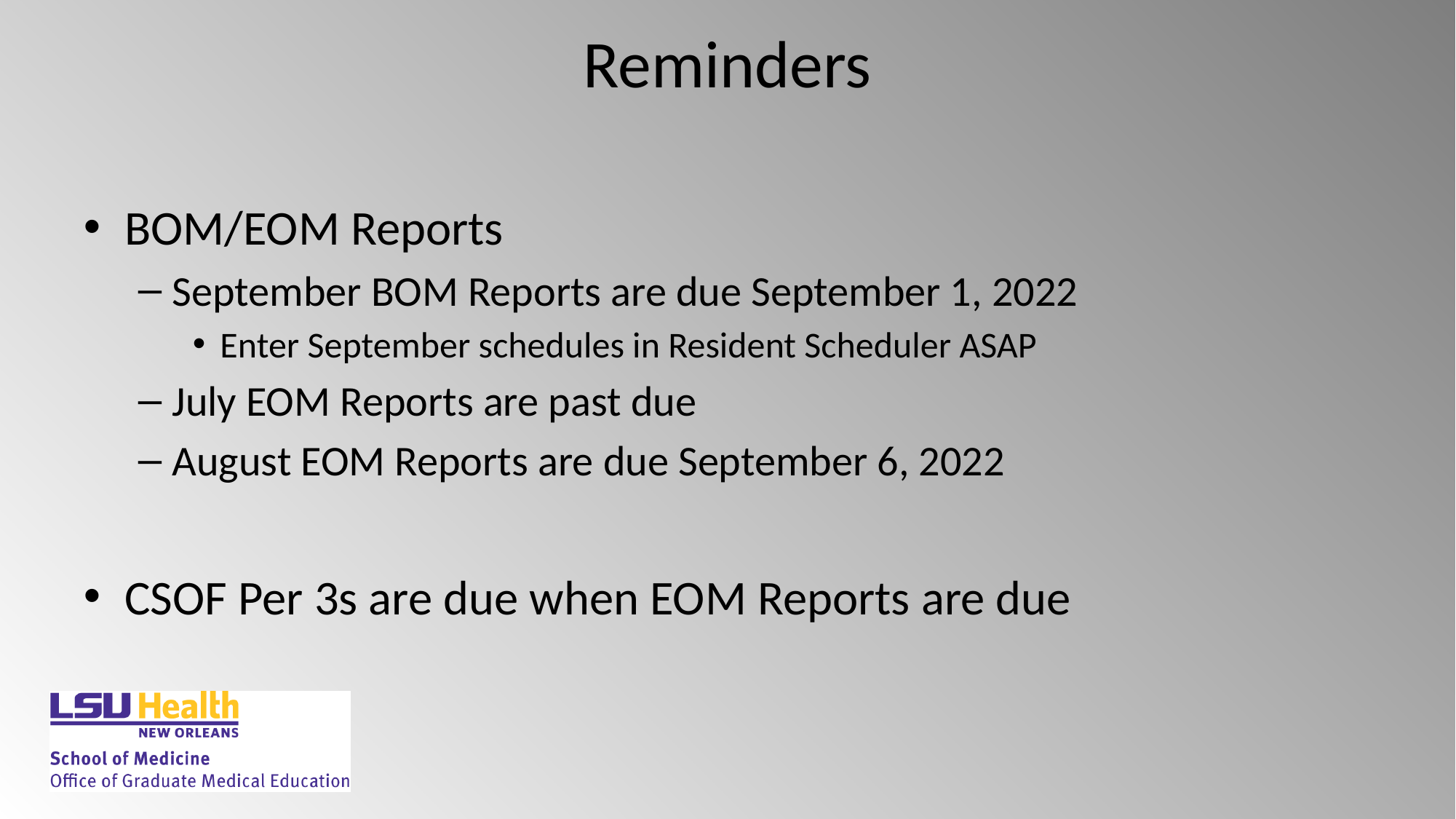

# Reminders

BOM/EOM Reports
September BOM Reports are due September 1, 2022
Enter September schedules in Resident Scheduler ASAP
July EOM Reports are past due
August EOM Reports are due September 6, 2022

CSOF Per 3s are due when EOM Reports are due